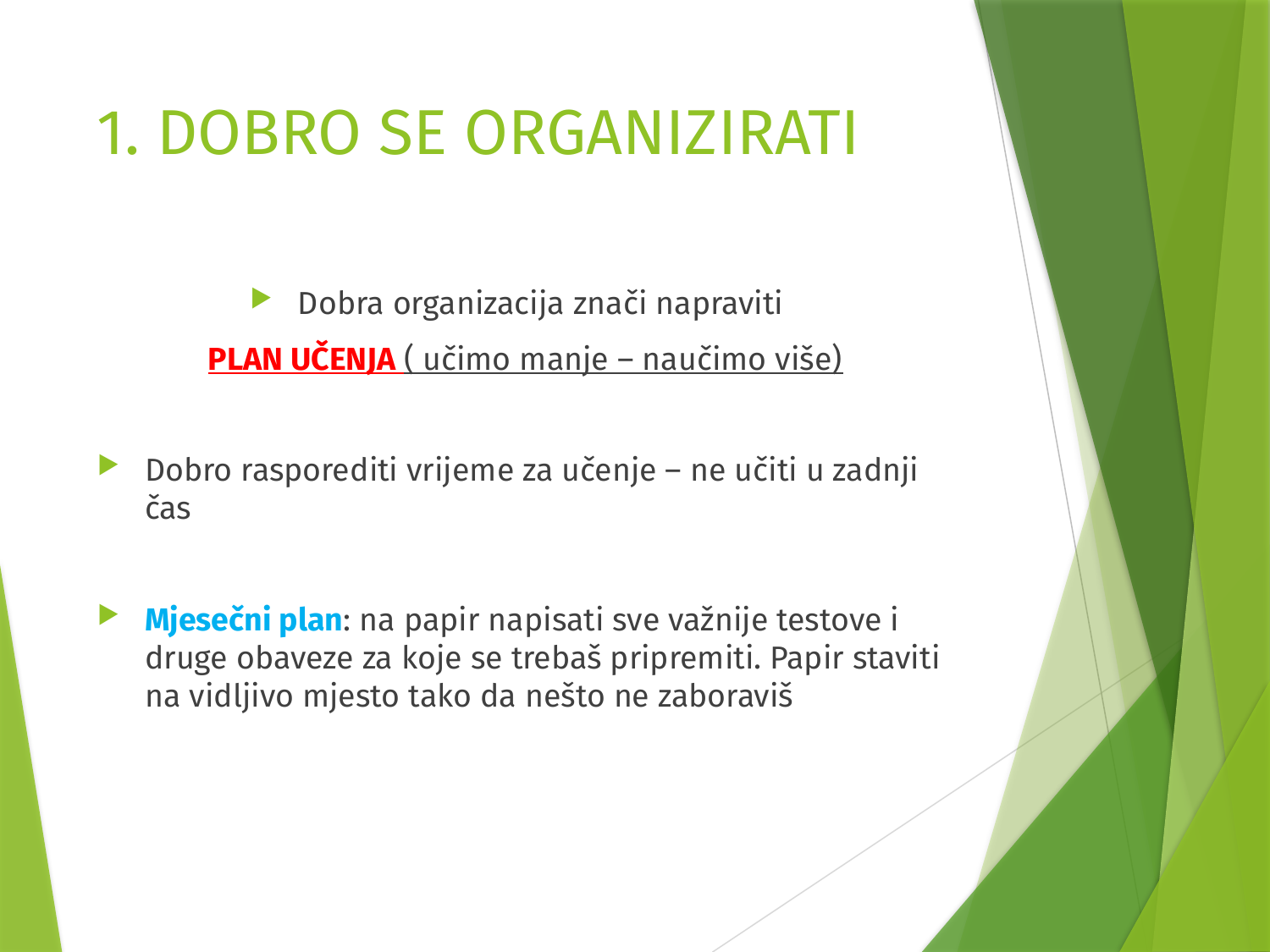

# 1. DOBRO SE ORGANIZIRATI
Dobra organizacija znači napraviti
PLAN UČENJA ( učimo manje – naučimo više)

Dobro rasporediti vrijeme za učenje – ne učiti u zadnji čas

Mjesečni plan: na papir napisati sve važnije testove i druge obaveze za koje se trebaš pripremiti. Papir staviti na vidljivo mjesto tako da nešto ne zaboraviš